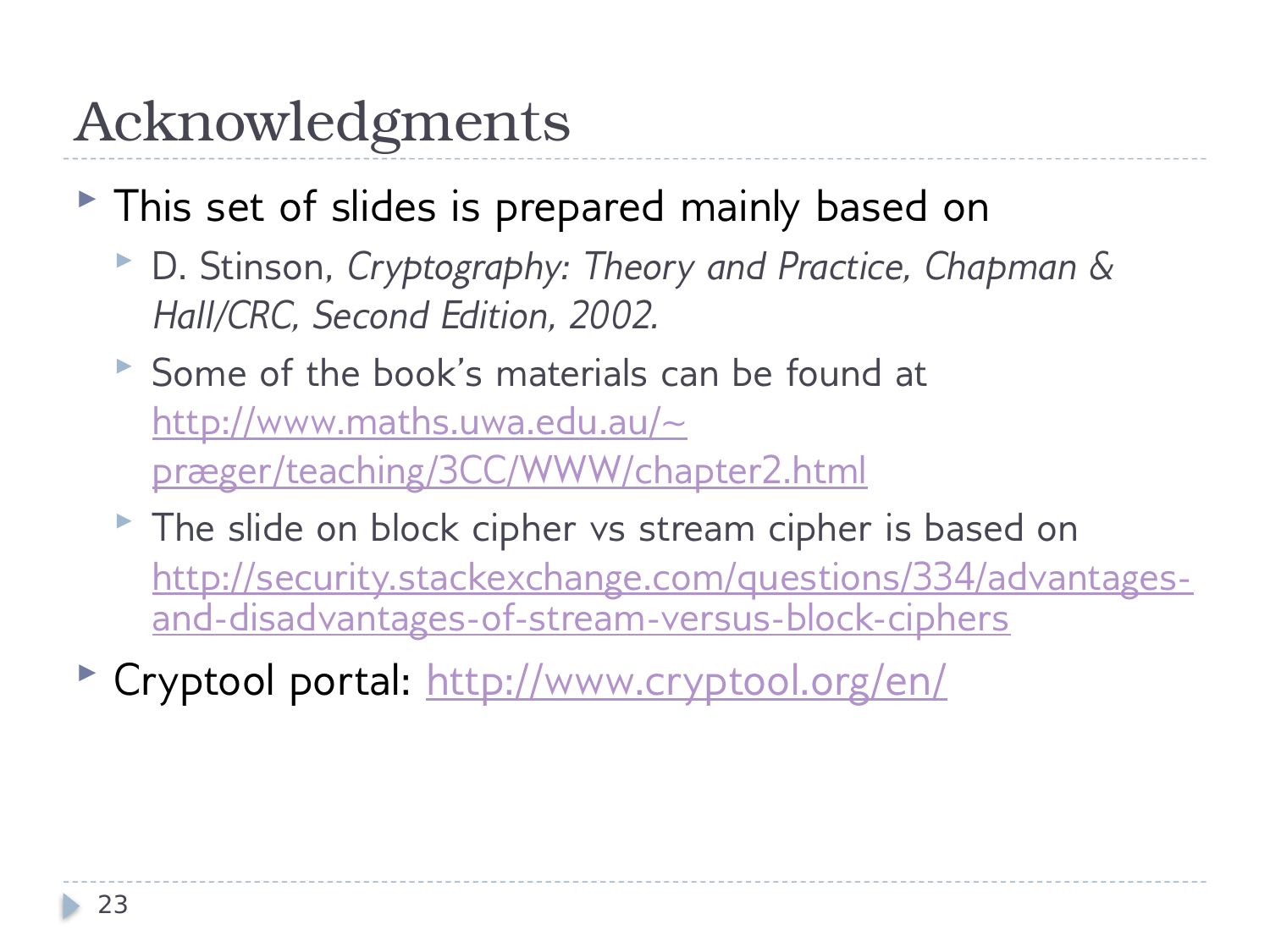

# Acknowledgments
This set of slides is prepared mainly based on
D. Stinson, Cryptography: Theory and Practice, Chapman & Hall/CRC, Second Edition, 2002.
Some of the book’s materials can be found at http://www.maths.uwa.edu.au/~praeger/teaching/3CC/WWW/chapter2.html
The slide on block cipher vs stream cipher is based on http://security.stackexchange.com/questions/334/advantages-and-disadvantages-of-stream-versus-block-ciphers
Cryptool portal: http://www.cryptool.org/en/

23